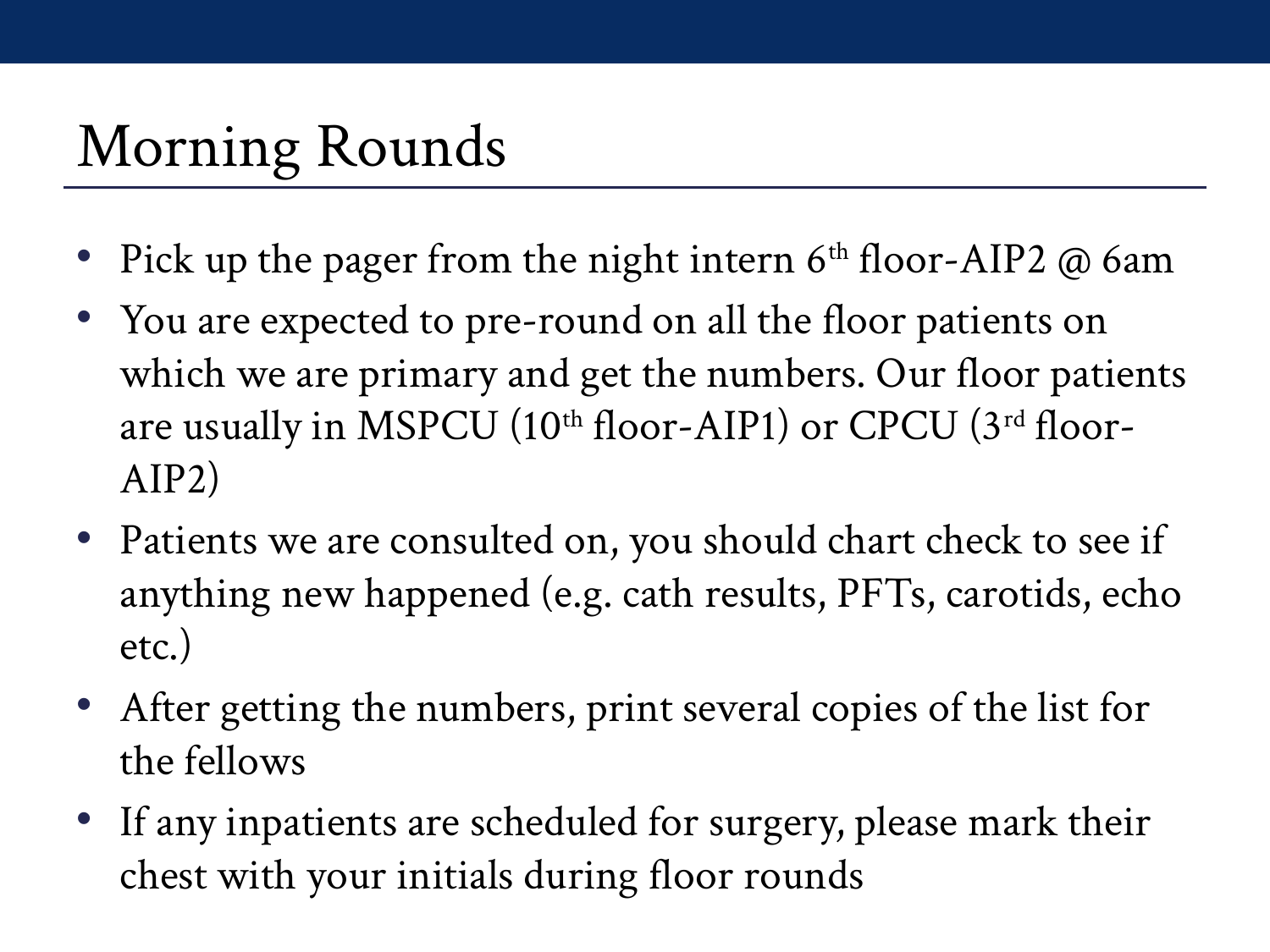

# Morning Rounds
Pick up the pager from the night intern 6th floor-AIP2 @ 6am
You are expected to pre-round on all the floor patients on which we are primary and get the numbers. Our floor patients are usually in MSPCU (10th floor-AIP1) or CPCU (3rd floor-AIP2)
Patients we are consulted on, you should chart check to see if anything new happened (e.g. cath results, PFTs, carotids, echo etc.)
After getting the numbers, print several copies of the list for the fellows
If any inpatients are scheduled for surgery, please mark their chest with your initials during floor rounds